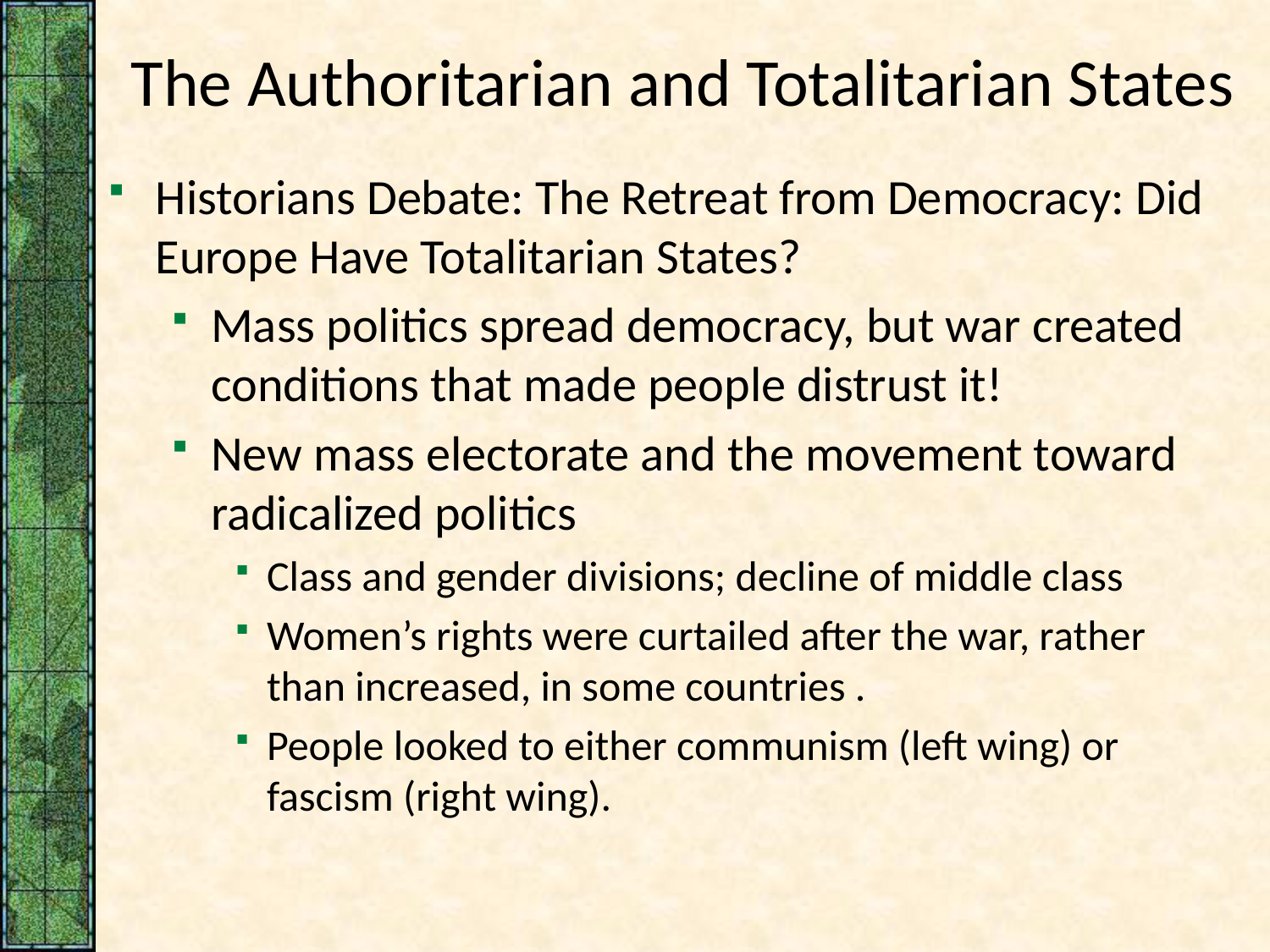

# The Authoritarian and Totalitarian States
Historians Debate: The Retreat from Democracy: Did Europe Have Totalitarian States?
Mass politics spread democracy, but war created conditions that made people distrust it!
New mass electorate and the movement toward radicalized politics
Class and gender divisions; decline of middle class
Women’s rights were curtailed after the war, rather than increased, in some countries .
People looked to either communism (left wing) or fascism (right wing).